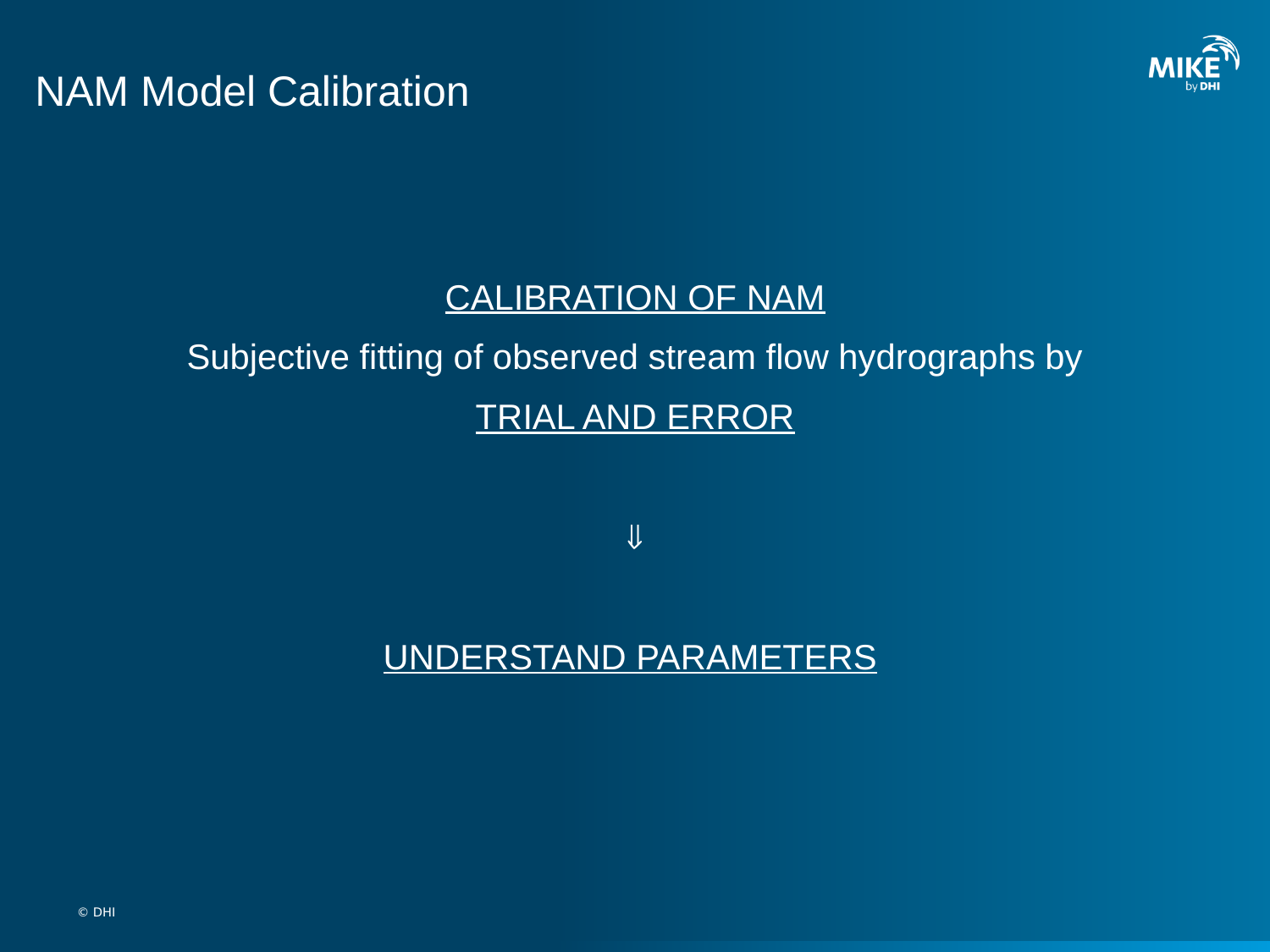

# NAM Model Calibration

CALIBRATION OF NAM
Subjective fitting of observed stream flow hydrographs by
TRIAL AND ERROR

⇓

UNDERSTAND PARAMETERS

© DHI